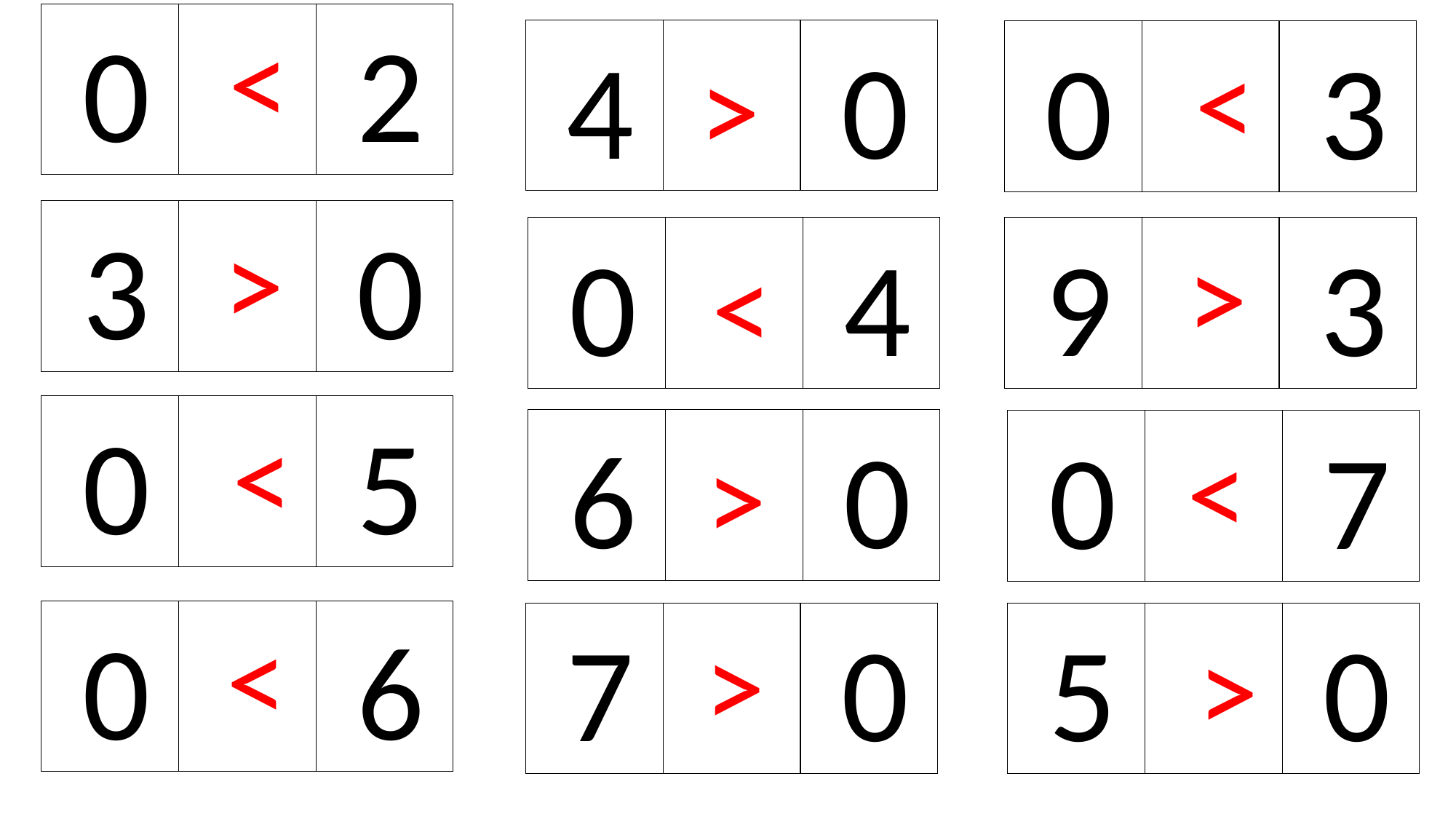

<
 0

 2
 4

 0
 0

 3
<
>
 3

 0
>
>
 0

 4
 9

 3
<
<
 0

 5
 6

 0
<
 0

 7
>
<
 0

 6
>
 7

 0
 5

 0
>